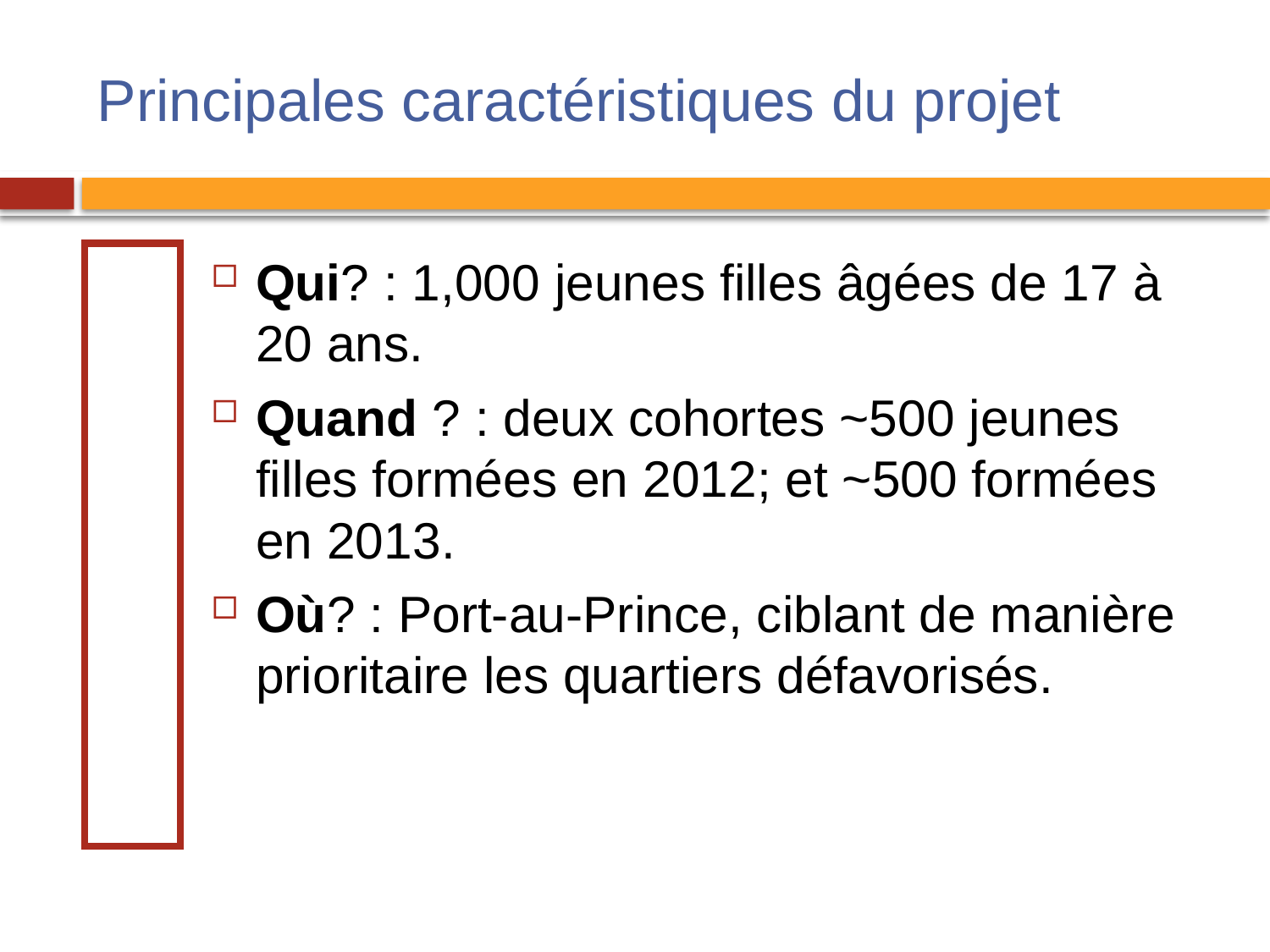

# Principales caractéristiques du projet

Qui? : 1,000 jeunes filles âgées de 17 à 20 ans.
Quand ? : deux cohortes ~500 jeunes filles formées en 2012; et ~500 formées en 2013.
Où? : Port-au-Prince, ciblant de manière prioritaire les quartiers défavorisés.